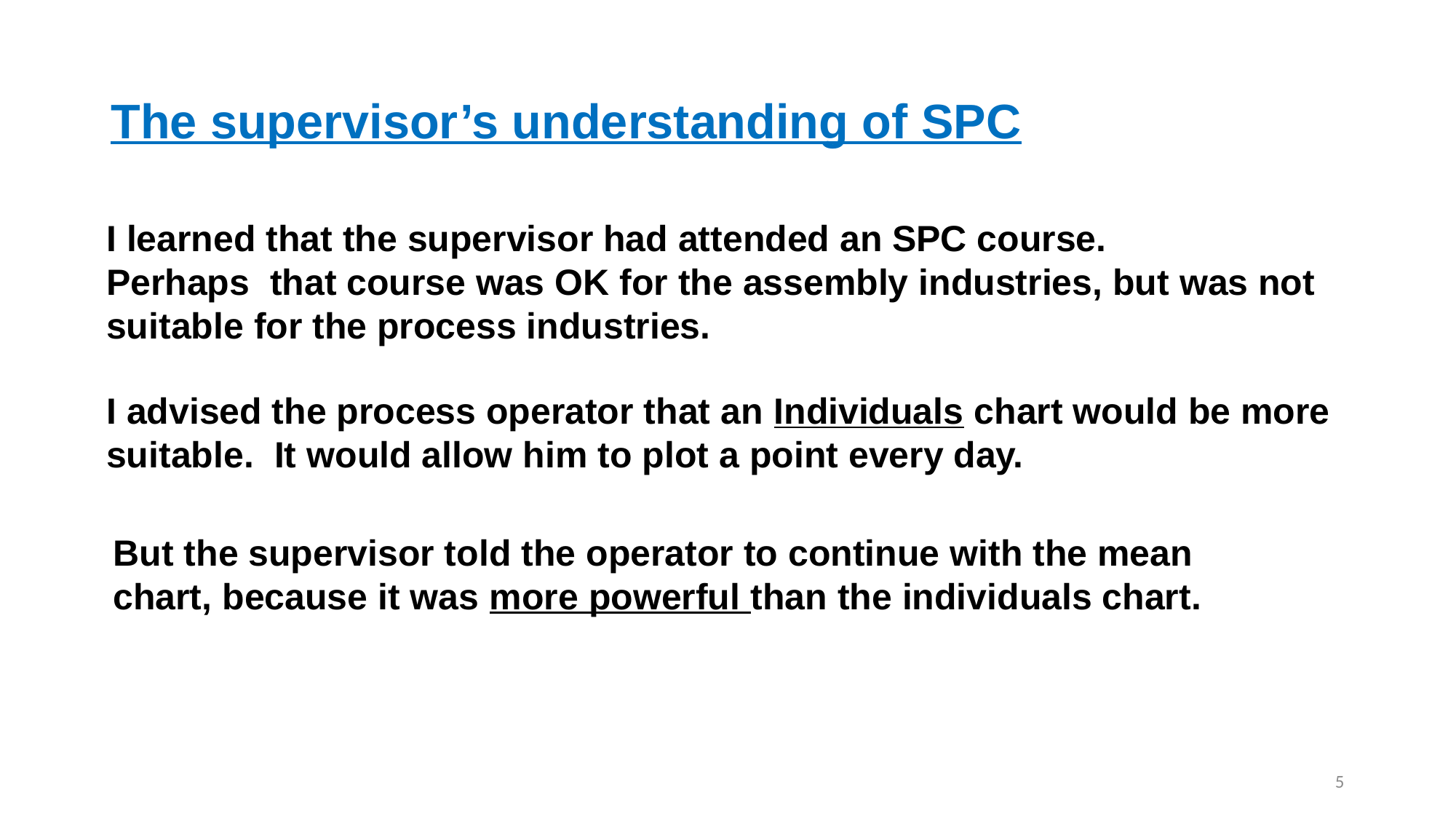

# The supervisor’s understanding of SPC
I learned that the supervisor had attended an SPC course.
Perhaps  that course was OK for the assembly industries, but was not suitable for the process industries.
I advised the process operator that an Individuals chart would be more suitable.  It would allow him to plot a point every day.
But the supervisor told the operator to continue with the mean chart, because it was more powerful than the individuals chart.
5